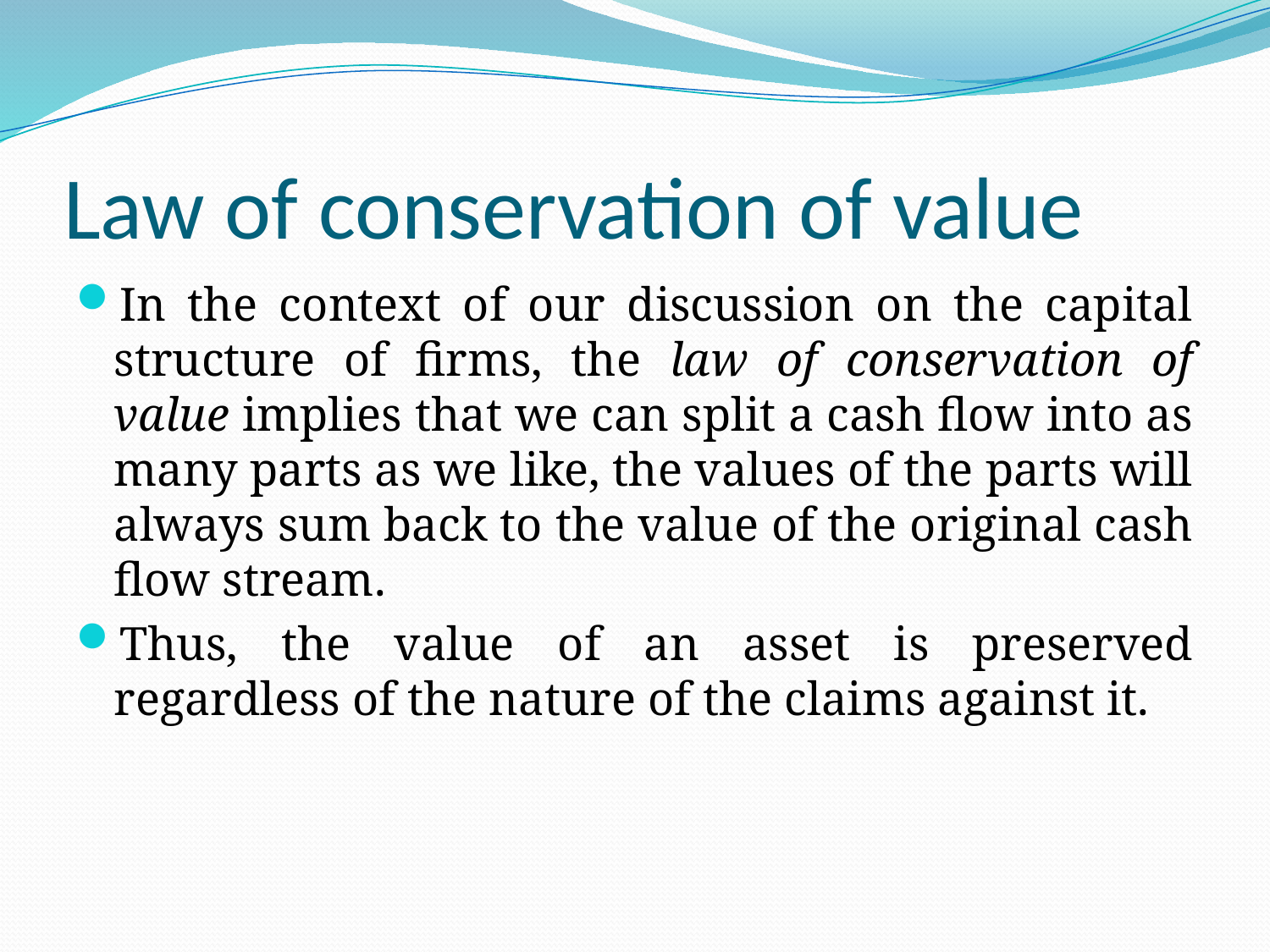

# Law of conservation of value
In the context of our discussion on the capital structure of firms, the law of conservation of value implies that we can split a cash flow into as many parts as we like, the values of the parts will always sum back to the value of the original cash flow stream.
Thus, the value of an asset is preserved regardless of the nature of the claims against it.